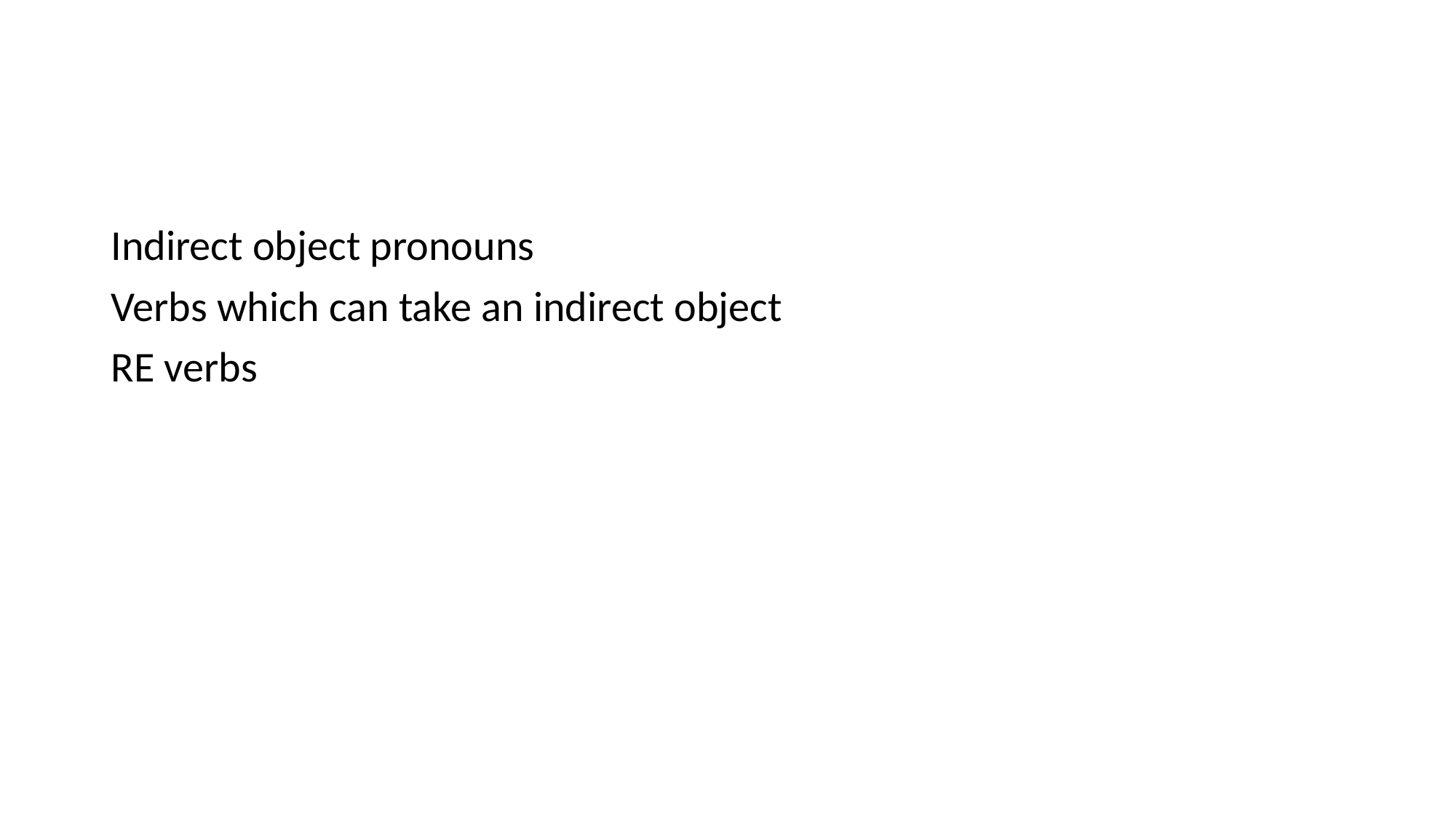

#
Indirect object pronouns
Verbs which can take an indirect object
RE verbs